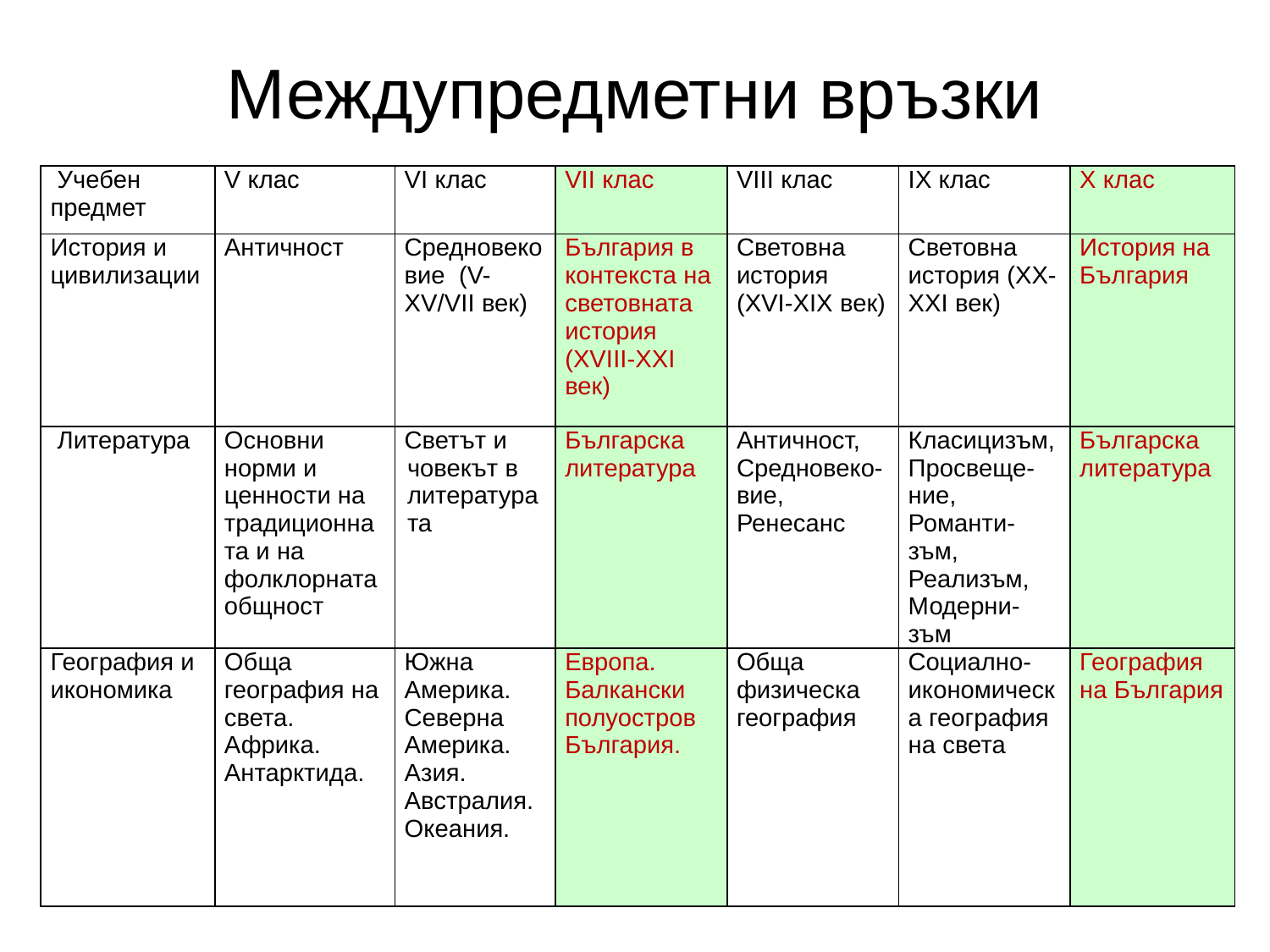

# Междупредметни връзки
| Учебен предмет | V клас | VI клас | VII клас | VIII клас | IХ клас | Х клас |
| --- | --- | --- | --- | --- | --- | --- |
| История и цивилизации | Античност | Средновековие (V-ХV/VII век) | България в контекста на световната история (ХVIII-ХХI век) | Световна история (ХVI-ХIХ век) | Световна история (ХХ-ХХI век) | История на България |
| Литература | Основни норми и ценности на традиционна та и на фолклорната общност | Светът и човекът в литературата | Българска литература | Античност, Средновеко-вие, Ренесанс | Класицизъм,Просвеще-ние, Романти-зъм, Реализъм, Модерни-зъм | Българска литература |
| География и икономика | Обща география на света. Африка. Антарктида. | Южна Америка. Северна Америка. Азия. Австралия. Океания. | Европа. Балкански полуостров България. | Обща физическа география | Социално-икономическа география на света | География на България |